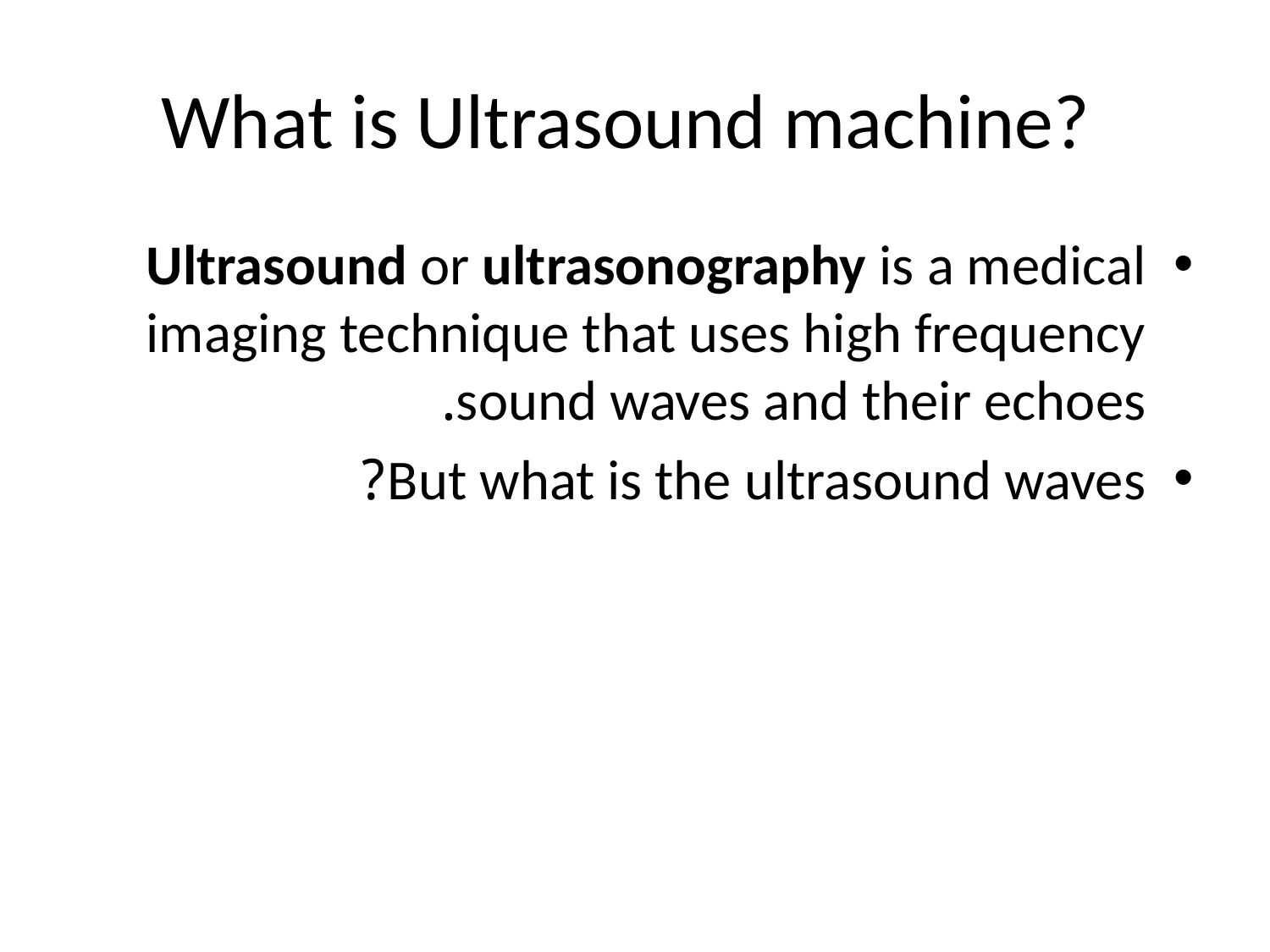

# What is Ultrasound machine?
Ultrasound or ultrasonography is a medical imaging technique that uses high frequency sound waves and their echoes.
But what is the ultrasound waves?